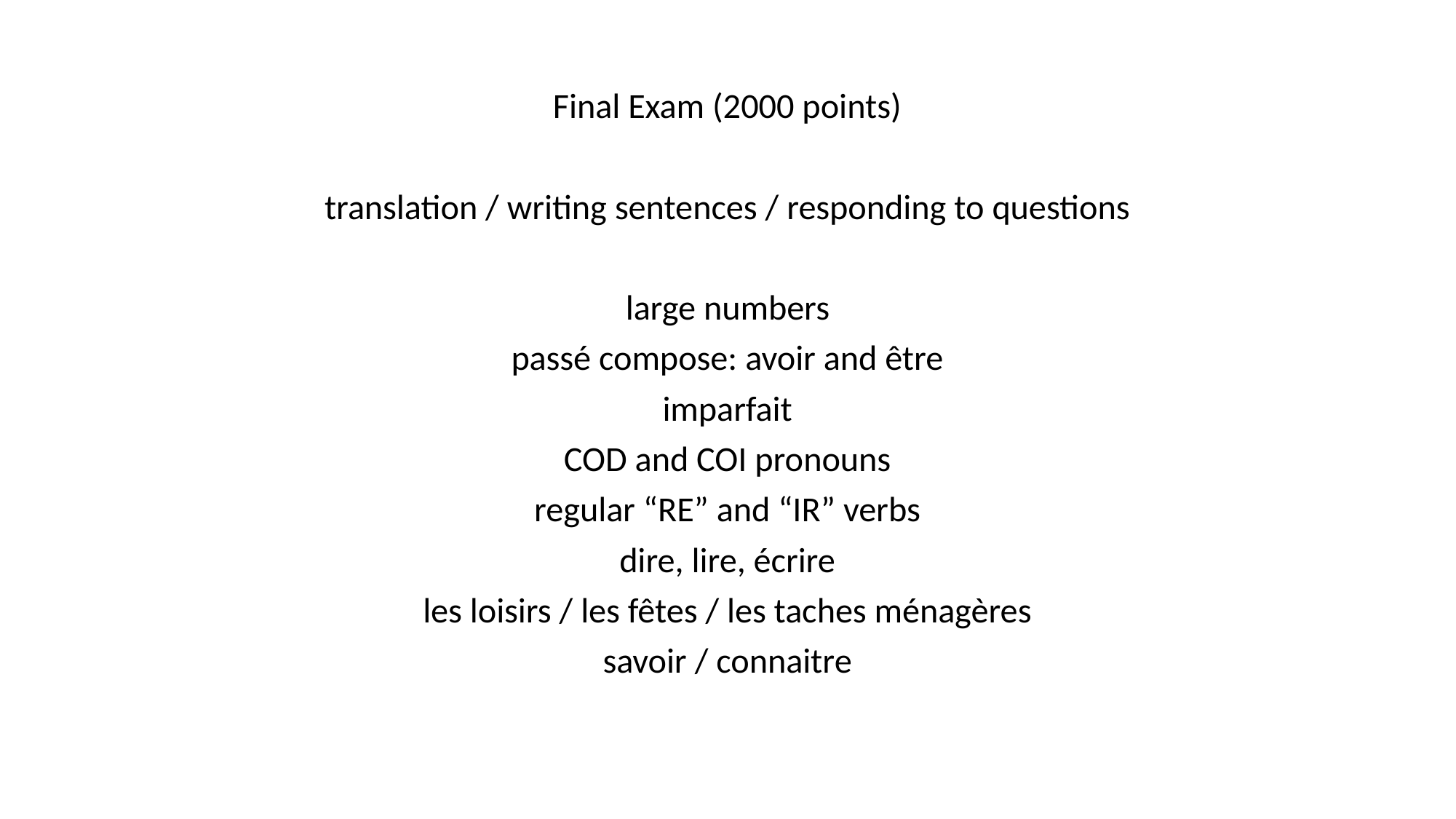

#
Final Exam (2000 points)

translation / writing sentences / responding to questions

large numbers
passé compose: avoir and être
imparfait
COD and COI pronouns
regular “RE” and “IR” verbs
dire, lire, écrire
les loisirs / les fêtes / les taches ménagères
savoir / connaitre